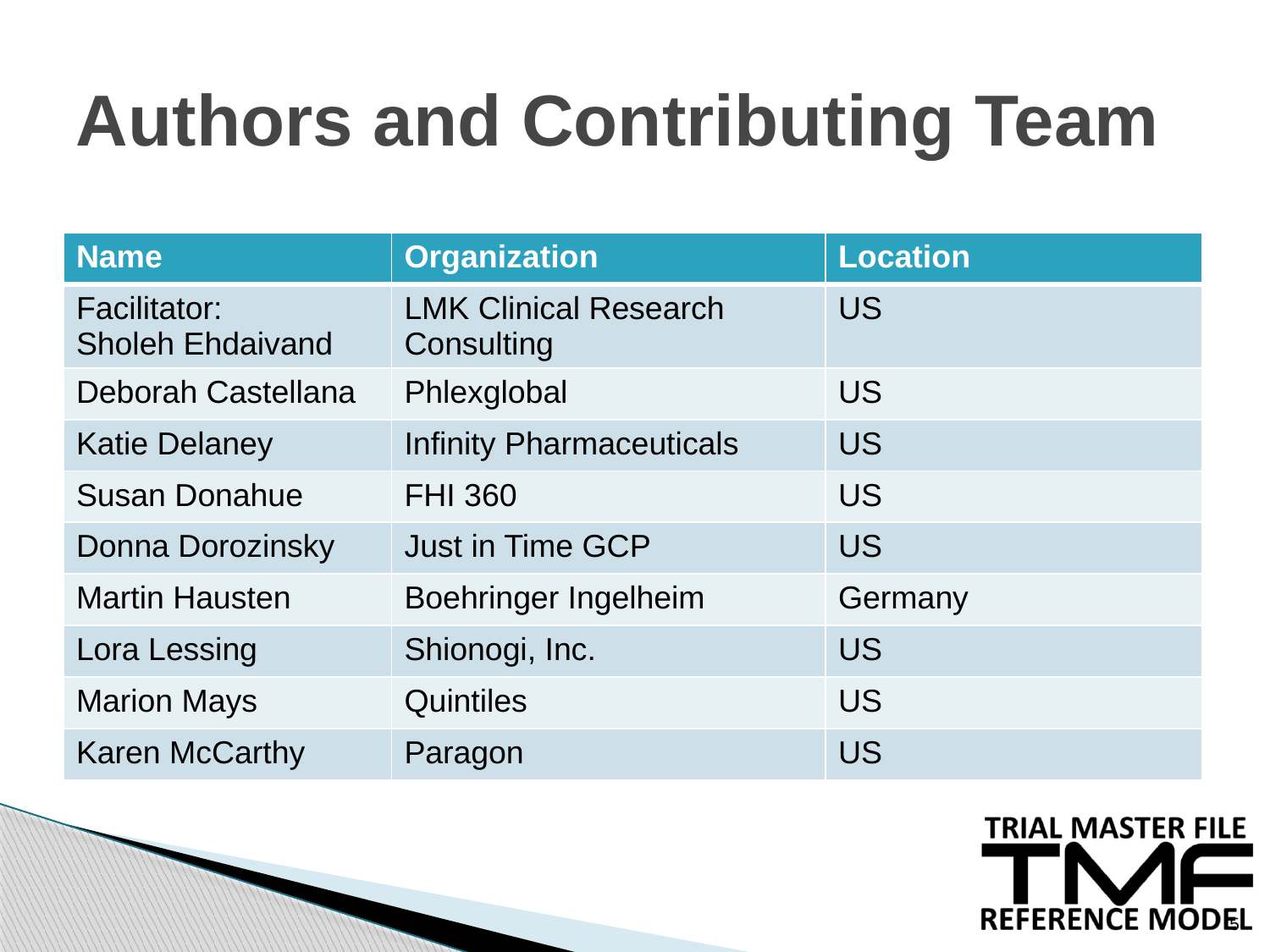

# Authors and Contributing Team
| Name | Organization | Location |
| --- | --- | --- |
| Facilitator: Sholeh Ehdaivand | LMK Clinical Research Consulting | US |
| Deborah Castellana | Phlexglobal | US |
| Katie Delaney | Infinity Pharmaceuticals | US |
| Susan Donahue | FHI 360 | US |
| Donna Dorozinsky | Just in Time GCP | US |
| Martin Hausten | Boehringer Ingelheim | Germany |
| Lora Lessing | Shionogi, Inc. | US |
| Marion Mays | Quintiles | US |
| Karen McCarthy | Paragon | US |
5